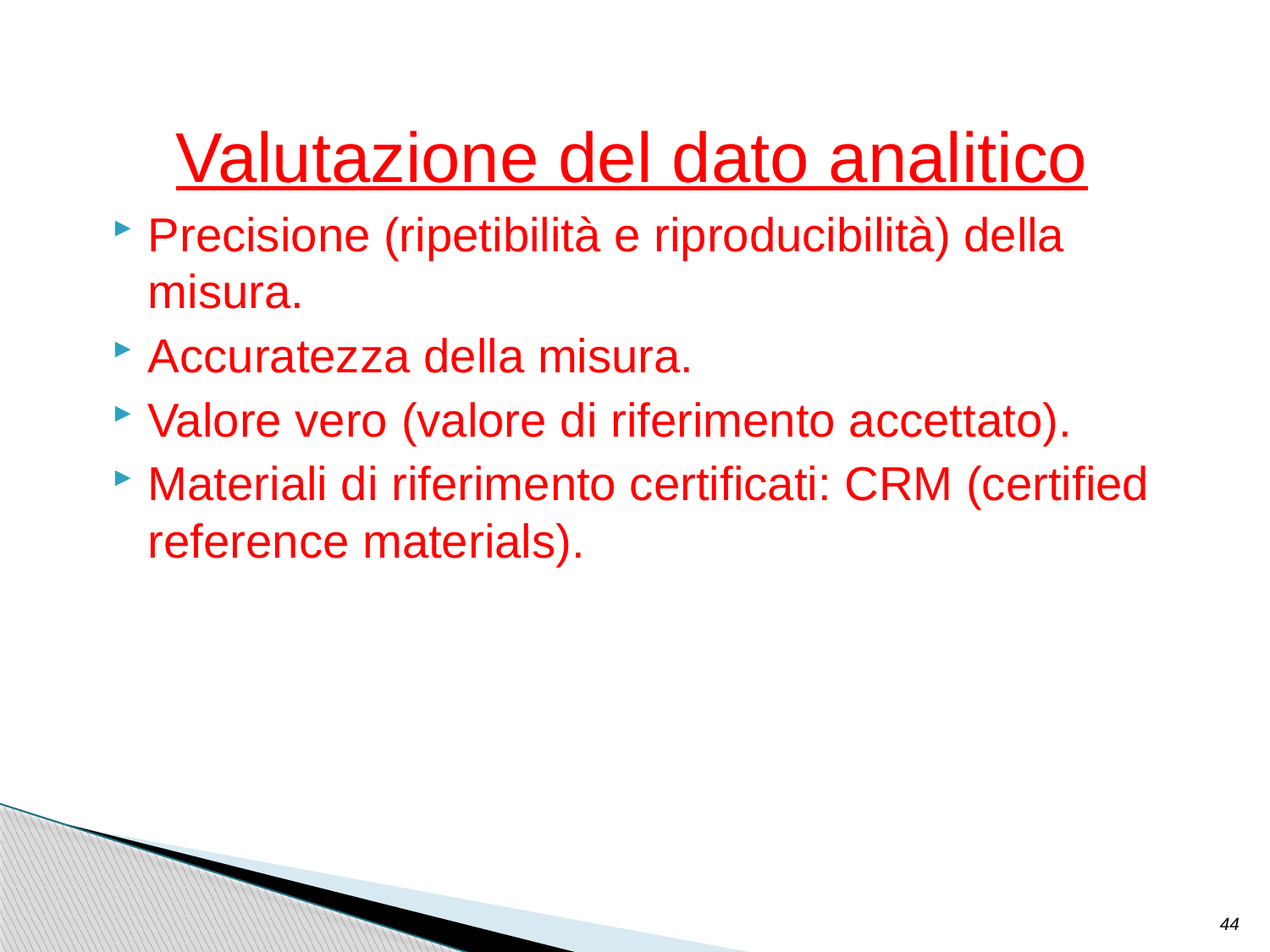

Valutazione del dato analitico
Precisione (ripetibilità e riproducibilità) della misura.
Accuratezza della misura.
Valore vero (valore di riferimento accettato).
Materiali di riferimento certificati: CRM (certified reference materials).
44